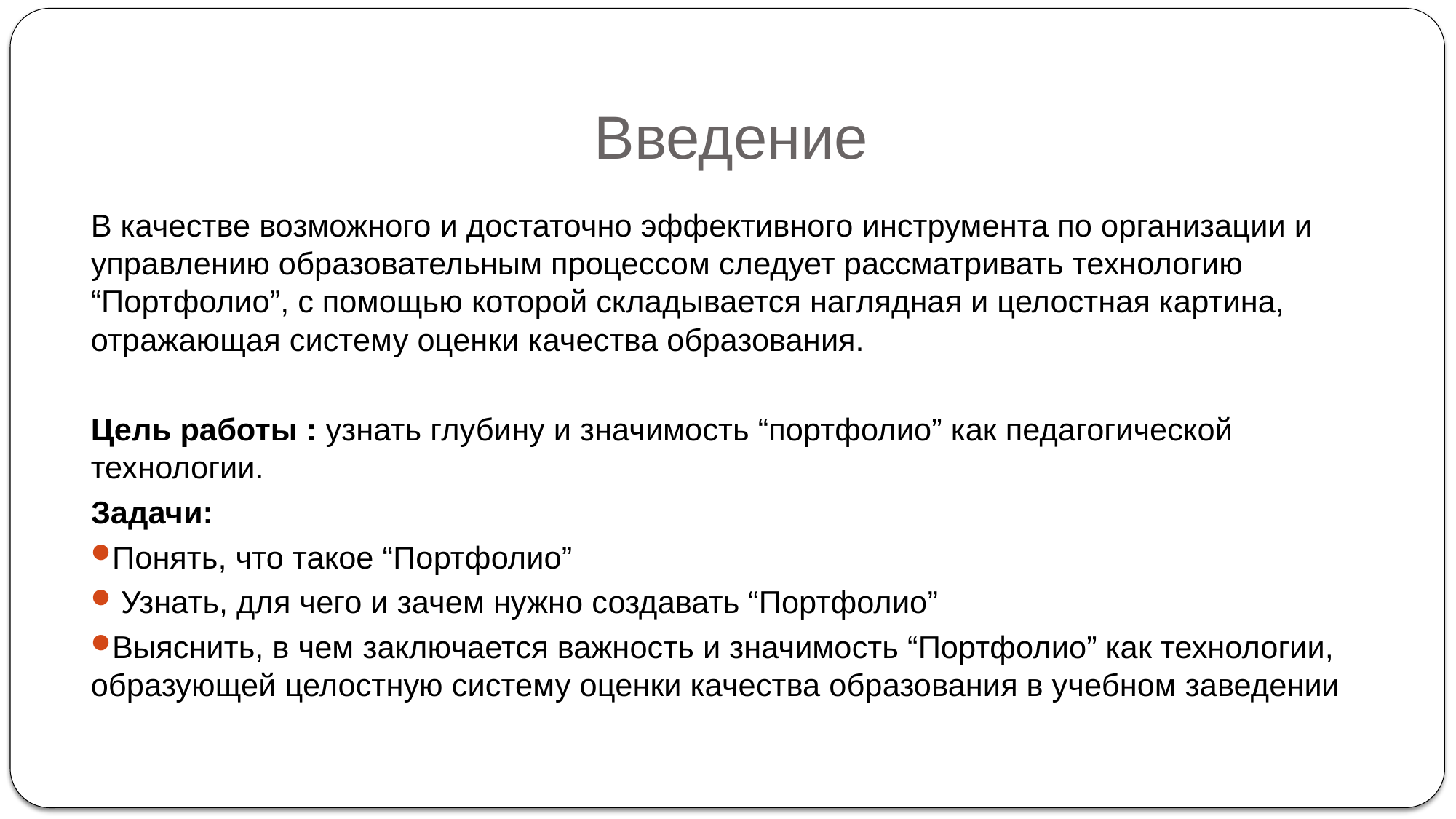

# Введение
В качестве возможного и достаточно эффективного инструмента по организации и управлению образовательным процессом следует рассматривать технологию “Портфолио”, с помощью которой складывается наглядная и целостная картина, отражающая систему оценки качества образования.

Цель работы : узнать глубину и значимость “портфолио” как педагогической технологии.
Задачи:
Понять, что такое “Портфолио”
 Узнать, для чего и зачем нужно создавать “Портфолио”
Выяснить, в чем заключается важность и значимость “Портфолио” как технологии, образующей целостную систему оценки качества образования в учебном заведении